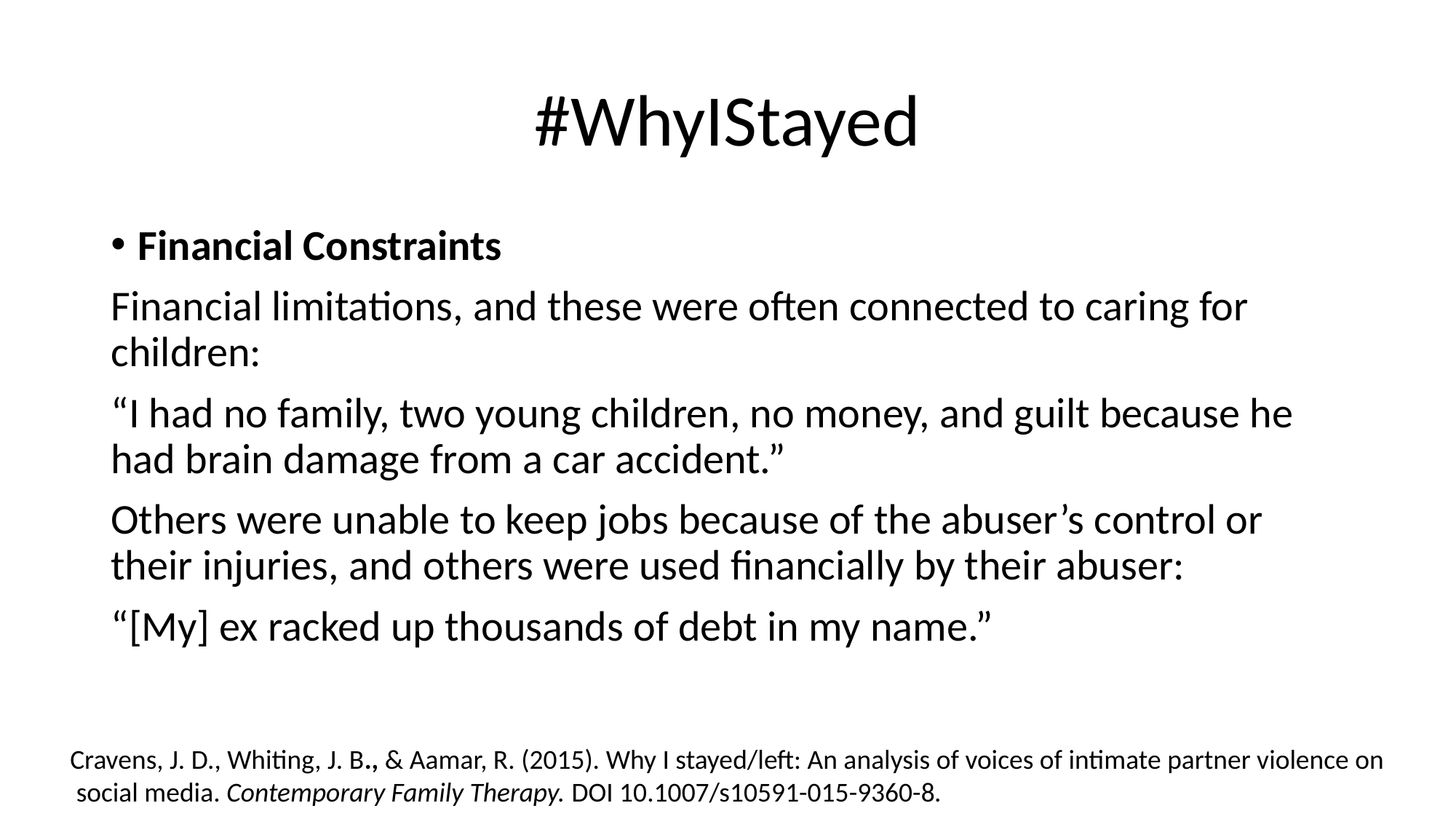

# #WhyIStayed
Financial Constraints
Financial limitations, and these were often connected to caring for children:
“I had no family, two young children, no money, and guilt because he had brain damage from a car accident.”
Others were unable to keep jobs because of the abuser’s control or their injuries, and others were used financially by their abuser:
“[My] ex racked up thousands of debt in my name.”

Cravens, J. D., Whiting, J. B., & Aamar, R. (2015). Why I stayed/left: An analysis of voices of intimate partner violence on
 social media. Contemporary Family Therapy. DOI 10.1007/s10591-015-9360-8.